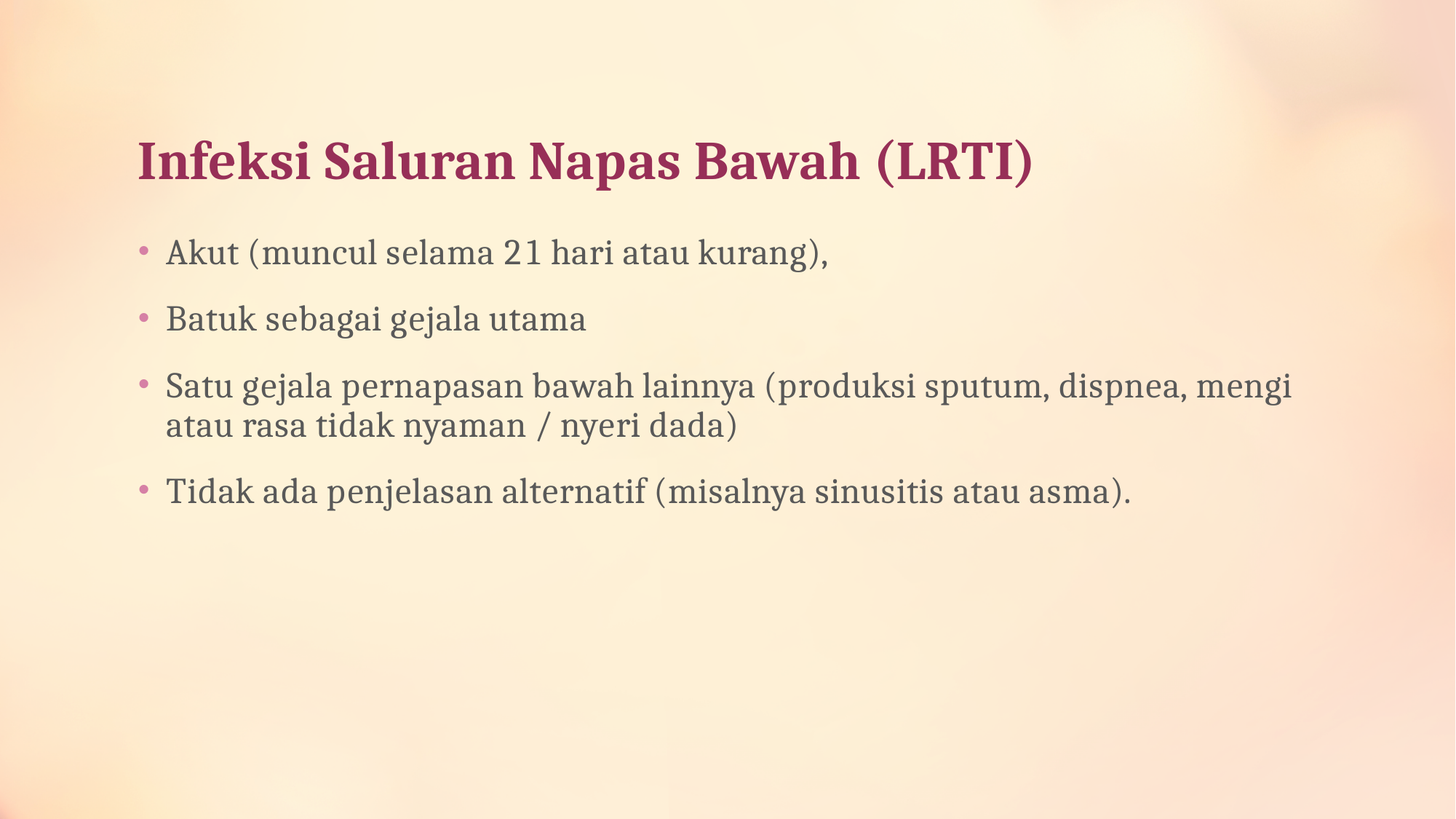

# Infeksi Saluran Napas Bawah (LRTI)
Akut (muncul selama 21 hari atau kurang),
Batuk sebagai gejala utama
Satu gejala pernapasan bawah lainnya (produksi sputum, dispnea, mengi atau rasa tidak nyaman / nyeri dada)
Tidak ada penjelasan alternatif (misalnya sinusitis atau asma).